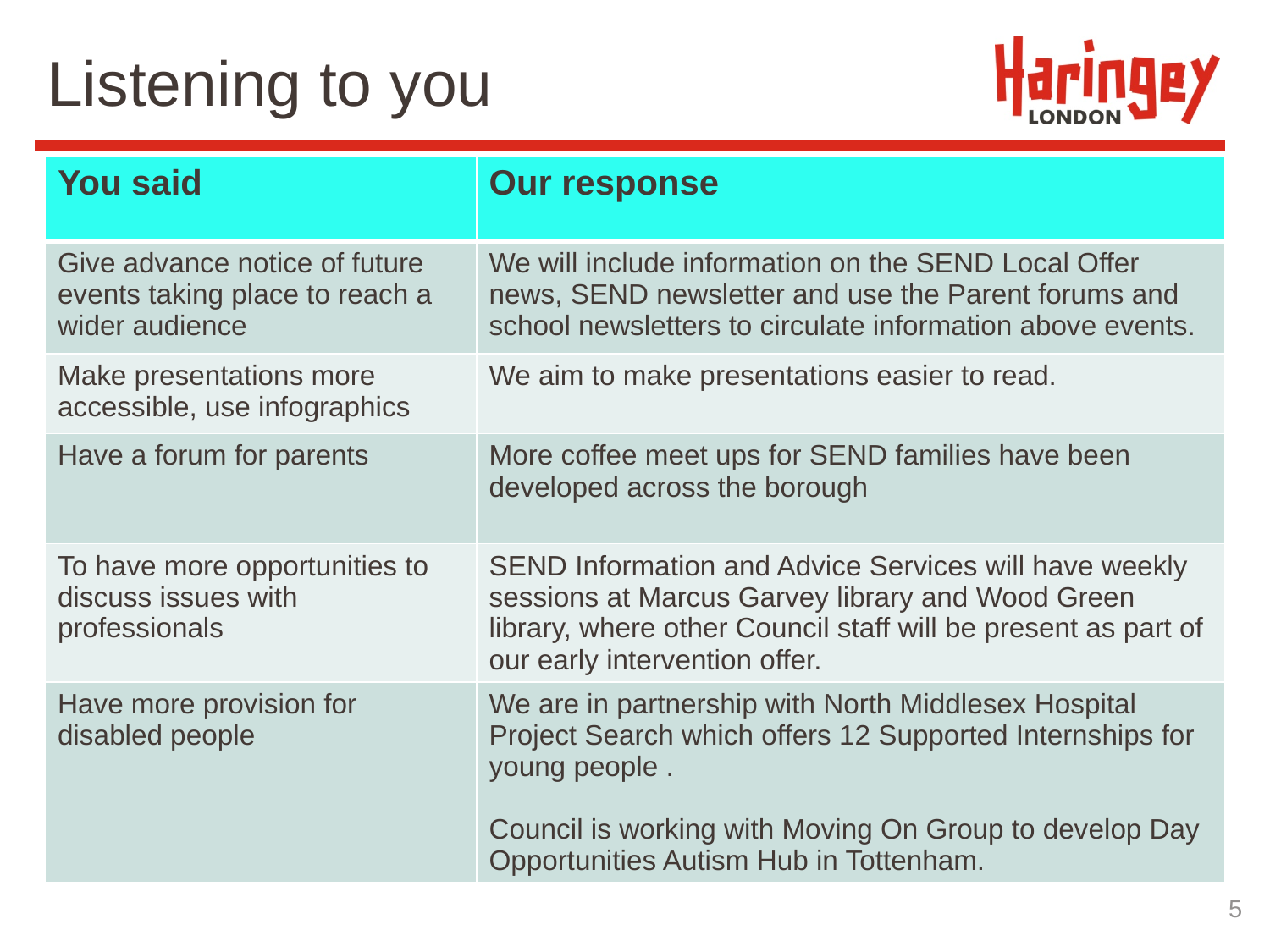

# Listening to you
| You said | Our response |
| --- | --- |
| Give advance notice of future events taking place to reach a wider audience | We will include information on the SEND Local Offer news, SEND newsletter and use the Parent forums and school newsletters to circulate information above events. |
| Make presentations more accessible, use infographics | We aim to make presentations easier to read. |
| Have a forum for parents | More coffee meet ups for SEND families have been developed across the borough |
| To have more opportunities to discuss issues with professionals | SEND Information and Advice Services will have weekly sessions at Marcus Garvey library and Wood Green library, where other Council staff will be present as part of our early intervention offer. |
| Have more provision for disabled people | We are in partnership with North Middlesex Hospital Project Search which offers 12 Supported Internships for young people . Council is working with Moving On Group to develop Day Opportunities Autism Hub in Tottenham. |
5